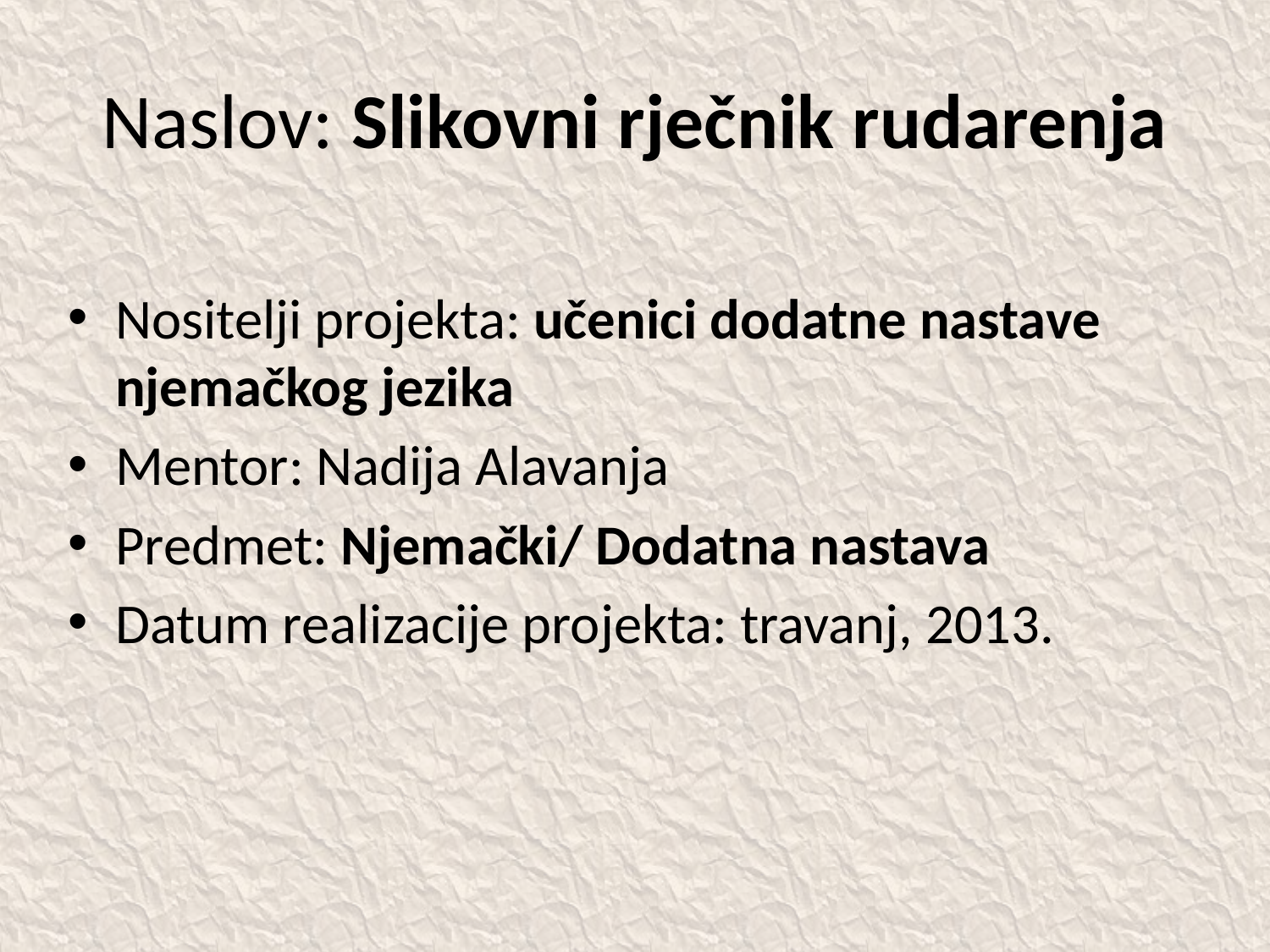

# Naslov: Slikovni rječnik rudarenja
Nositelji projekta: učenici dodatne nastave njemačkog jezika
Mentor: Nadija Alavanja
Predmet: Njemački/ Dodatna nastava
Datum realizacije projekta: travanj, 2013.